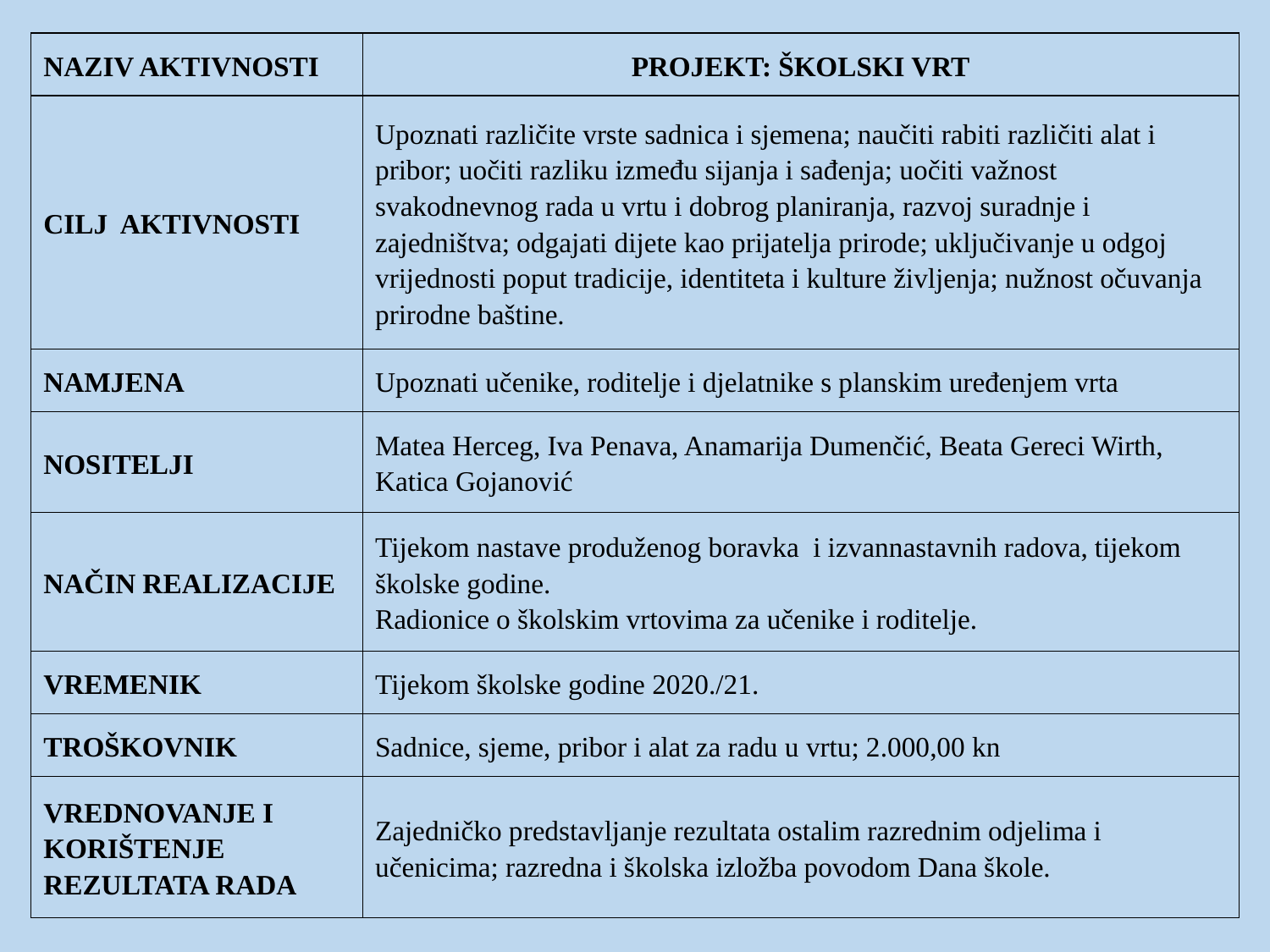

| NAZIV AKTIVNOSTI | PROJEKT: ŠKOLSKI VRT |
| --- | --- |
| CILJ  AKTIVNOSTI | Upoznati različite vrste sadnica i sjemena; naučiti rabiti različiti alat i pribor; uočiti razliku između sijanja i sađenja; uočiti važnost svakodnevnog rada u vrtu i dobrog planiranja, razvoj suradnje i zajedništva; odgajati dijete kao prijatelja prirode; uključivanje u odgoj vrijednosti poput tradicije, identiteta i kulture življenja; nužnost očuvanja prirodne baštine. |
| NAMJENA | Upoznati učenike, roditelje i djelatnike s planskim uređenjem vrta |
| NOSITELJI | Matea Herceg, Iva Penava, Anamarija Dumenčić, Beata Gereci Wirth, Katica Gojanović |
| NAČIN REALIZACIJE | Tijekom nastave produženog boravka  i izvannastavnih radova, tijekom školske godine.  Radionice o školskim vrtovima za učenike i roditelje. |
| VREMENIK | Tijekom školske godine 2020./21. |
| TROŠKOVNIK | Sadnice, sjeme, pribor i alat za radu u vrtu; 2.000,00 kn |
| VREDNOVANJE I KORIŠTENJE REZULTATA RADA | Zajedničko predstavljanje rezultata ostalim razrednim odjelima i učenicima; razredna i školska izložba povodom Dana škole. |